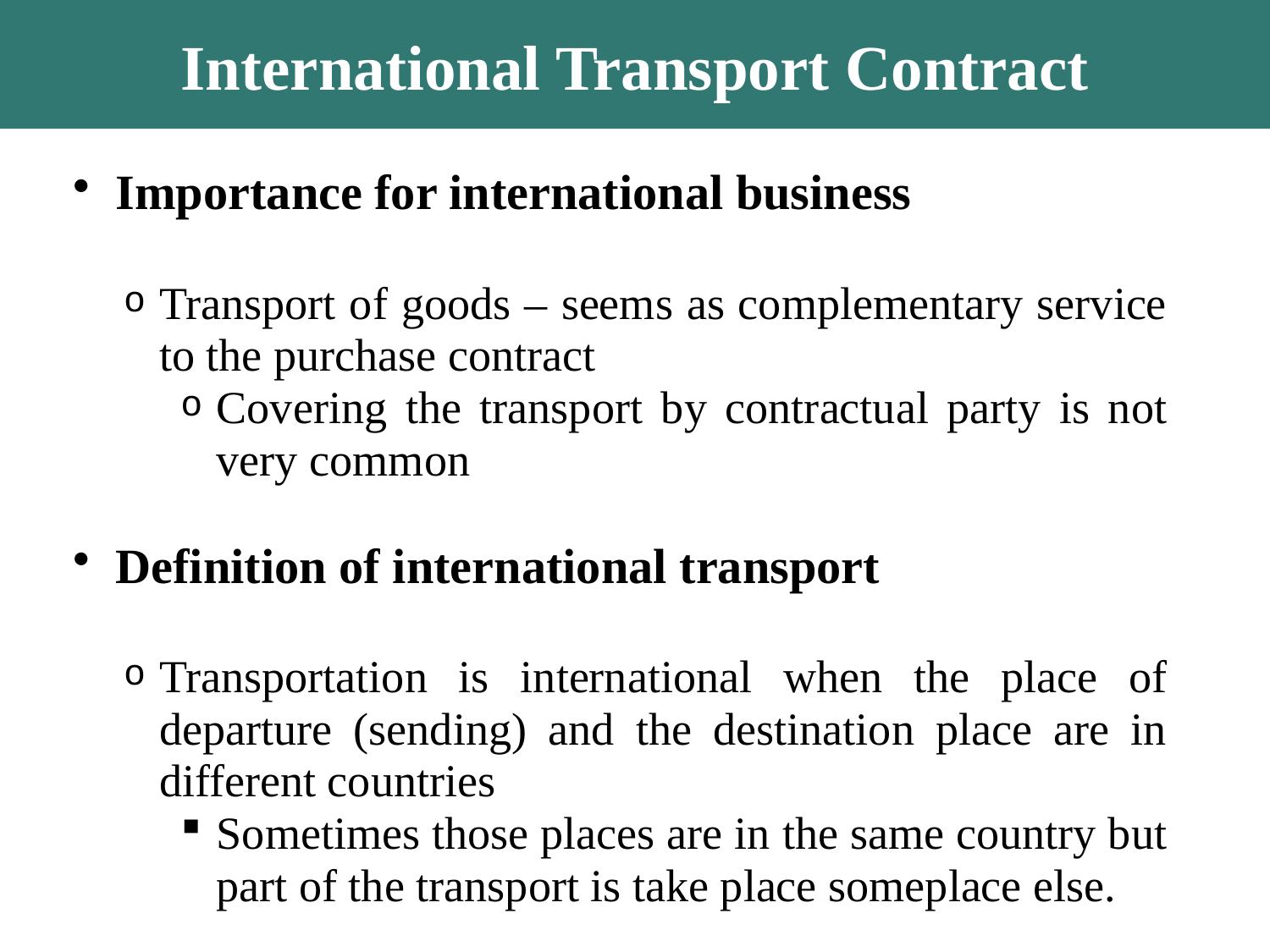

International Transport Contract
Importance for international business

Transport of goods – seems as complementary service to the purchase contract
Covering the transport by contractual party is not very common

Definition of international transport

Transportation is international when the place of departure (sending) and the destination place are in different countries
Sometimes those places are in the same country but part of the transport is take place someplace else.